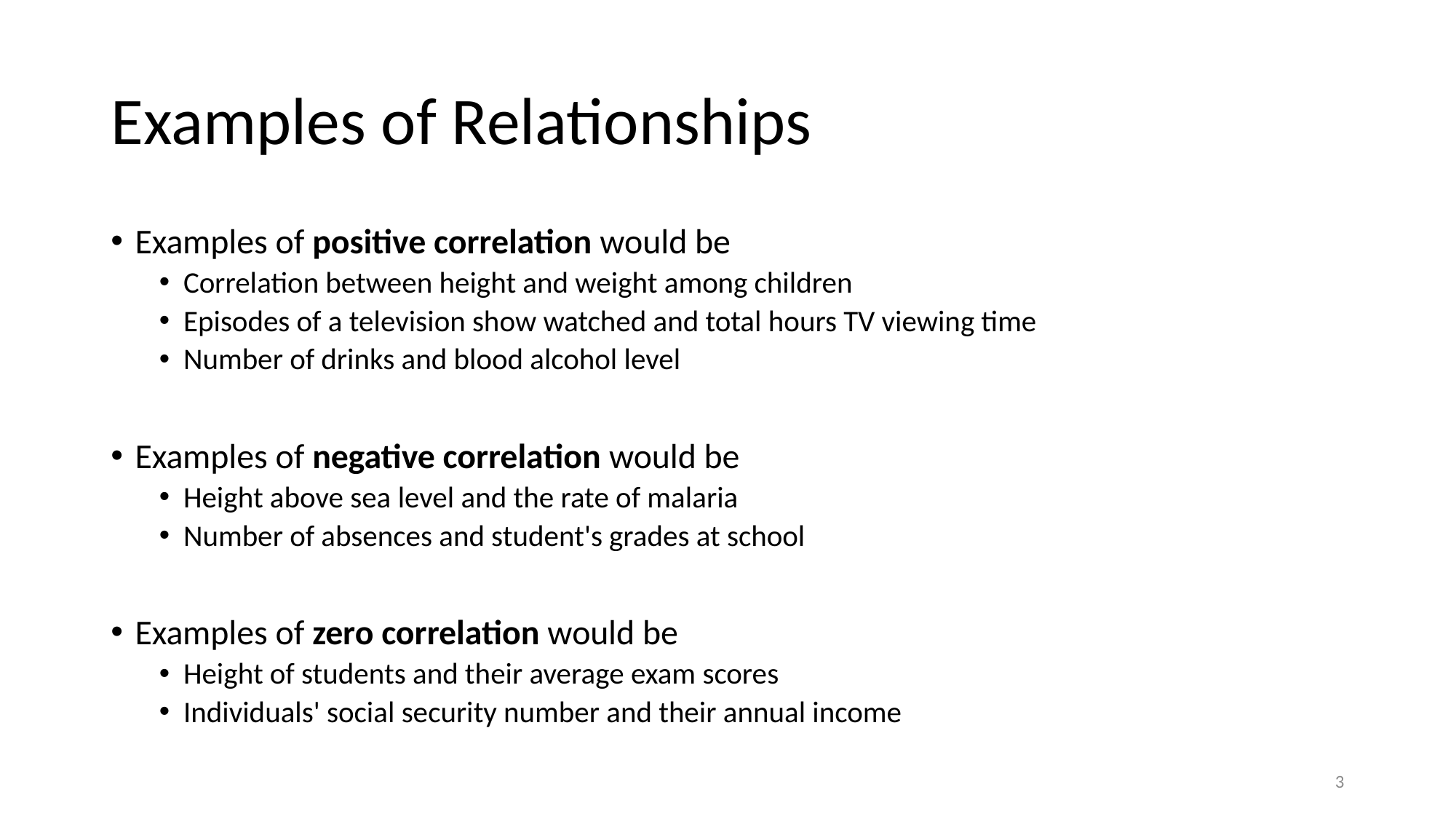

# Examples of Relationships
Examples of positive correlation would be
Correlation between height and weight among children
Episodes of a television show watched and total hours TV viewing time
Number of drinks and blood alcohol level

Examples of negative correlation would be
Height above sea level and the rate of malaria
Number of absences and student's grades at school

Examples of zero correlation would be
Height of students and their average exam scores
Individuals' social security number and their annual income

3